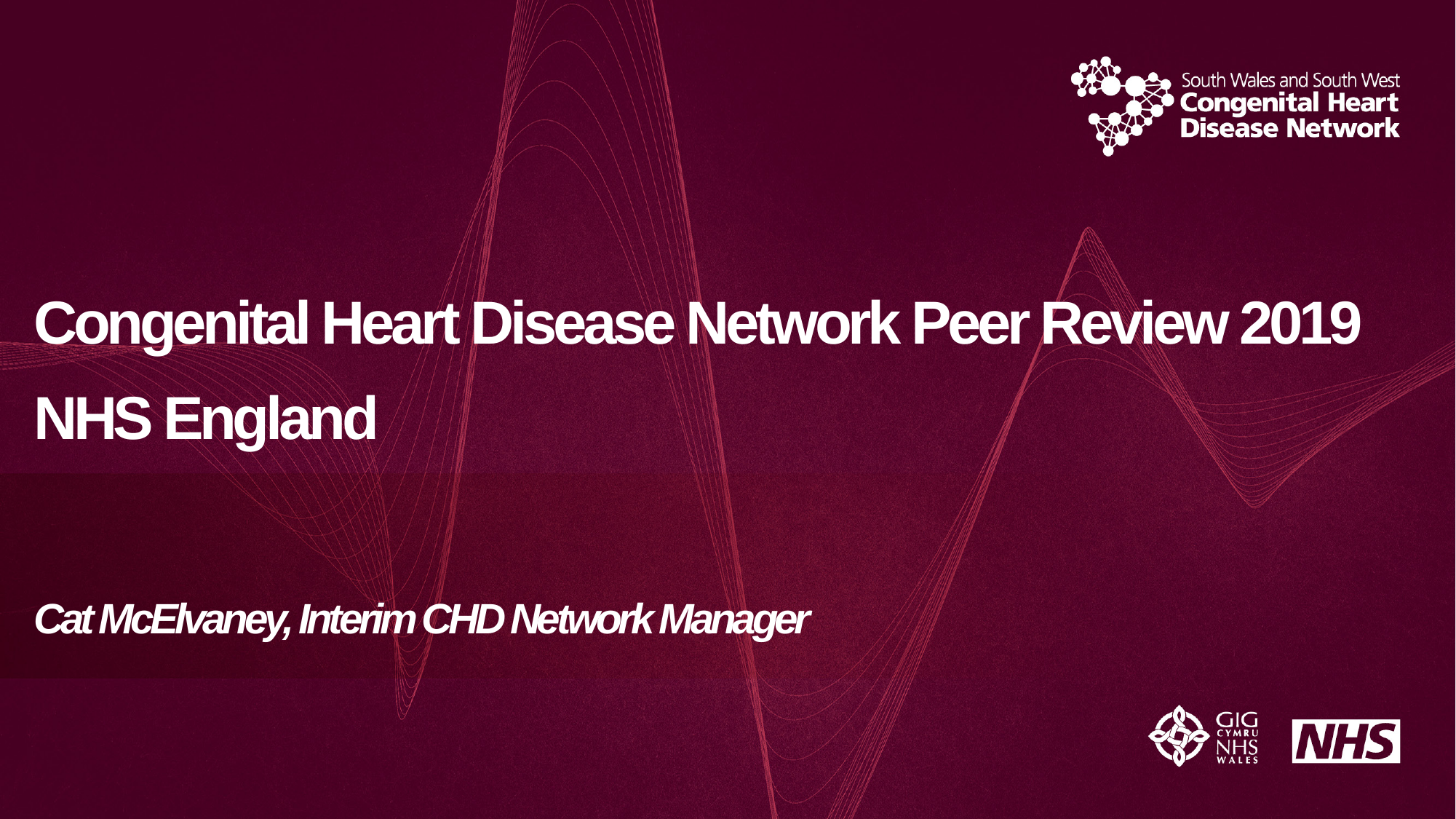

# Congenital Heart Disease Network Peer Review 2019 NHS England Cat McElvaney, Interim CHD Network Manager